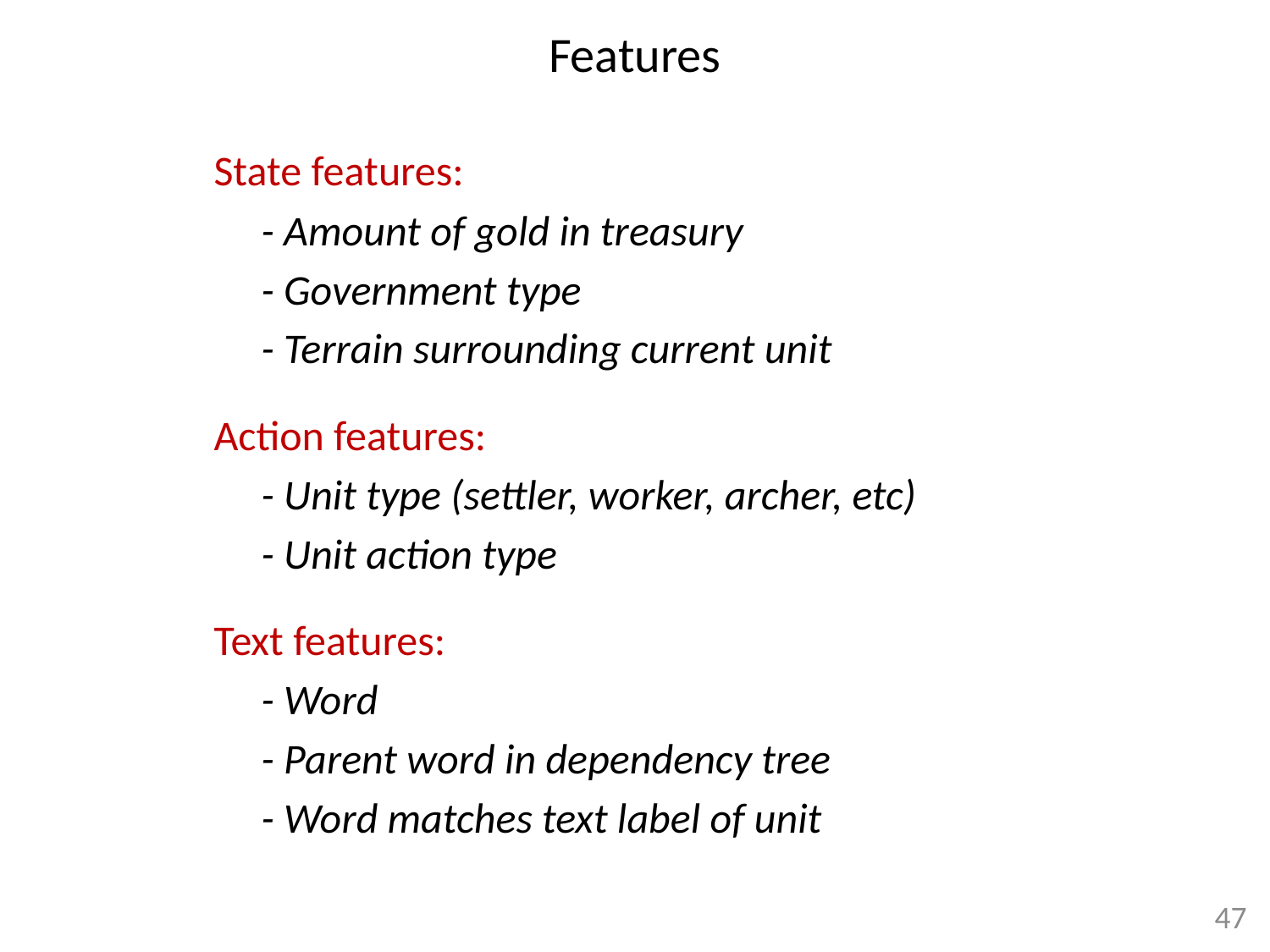

Features
State features:
	- Amount of gold in treasury
	- Government type
	- Terrain surrounding current unit

Action features:
	- Unit type (settler, worker, archer, etc)
	- Unit action type

Text features:
	- Word
	- Parent word in dependency tree
	- Word matches text label of unit
47